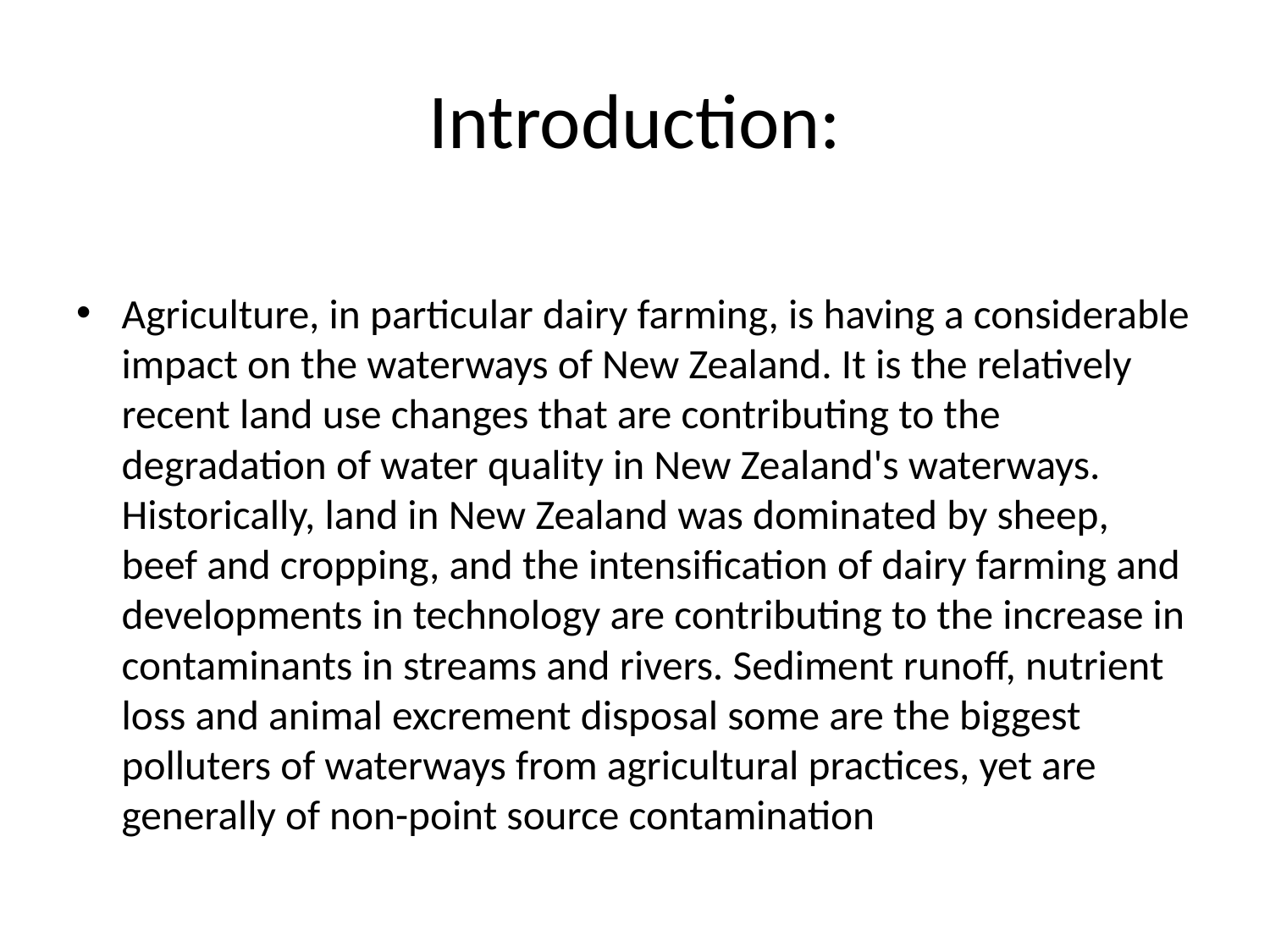

# Introduction:

Agriculture, in particular dairy farming, is having a considerable impact on the waterways of New Zealand. It is the relatively recent land use changes that are contributing to the degradation of water quality in New Zealand's waterways. Historically, land in New Zealand was dominated by sheep, beef and cropping, and the intensification of dairy farming and developments in technology are contributing to the increase in contaminants in streams and rivers. Sediment runoff, nutrient loss and animal excrement disposal some are the biggest polluters of waterways from agricultural practices, yet are generally of non-point source contamination